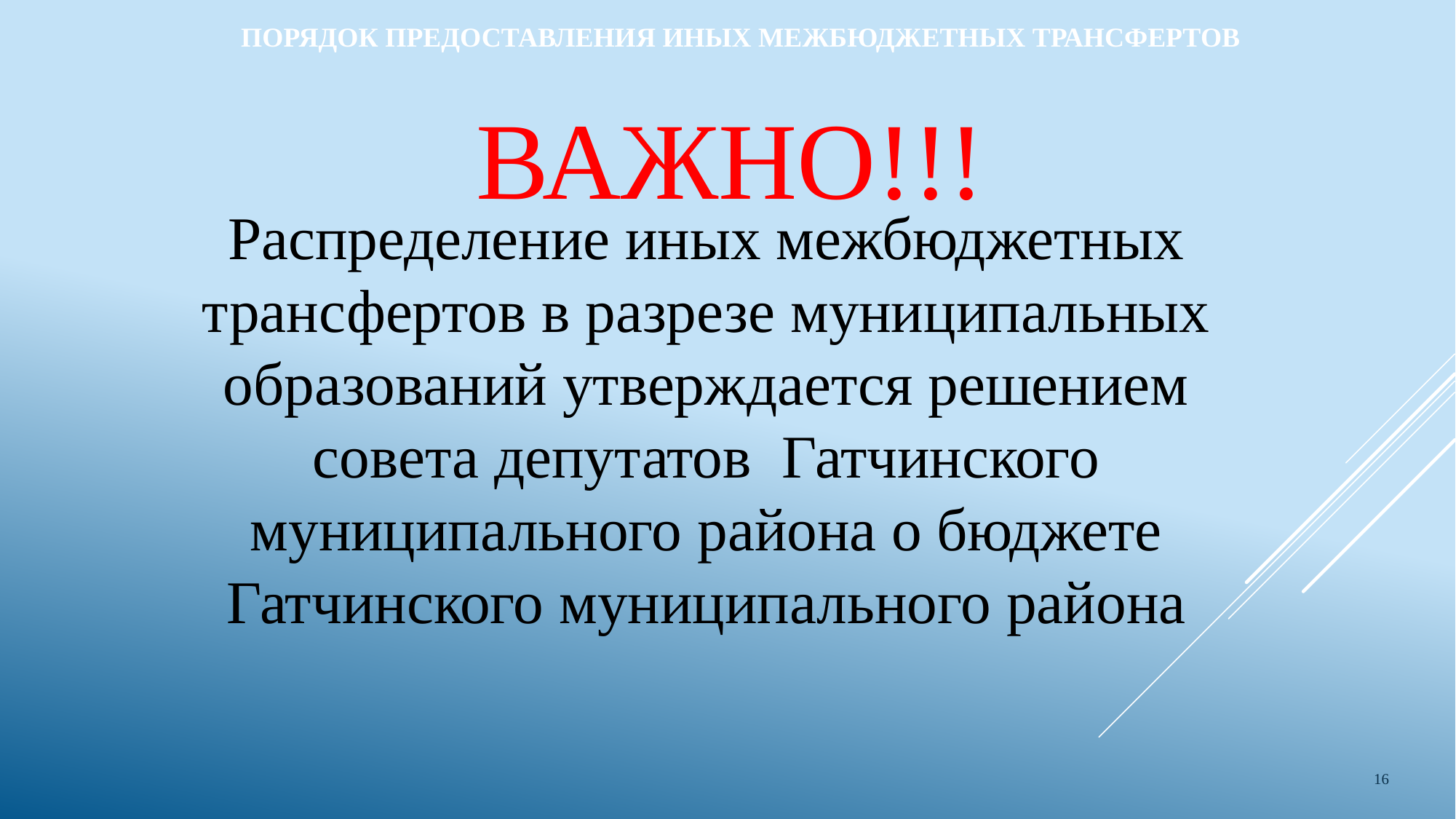

# Порядок предоставления иных межбюджетных трансфертов
ВАЖНО!!!
Распределение иных межбюджетных трансфертов в разрезе муниципальных образований утверждается решением совета депутатов  Гатчинского муниципального района о бюджете Гатчинского муниципального района
16